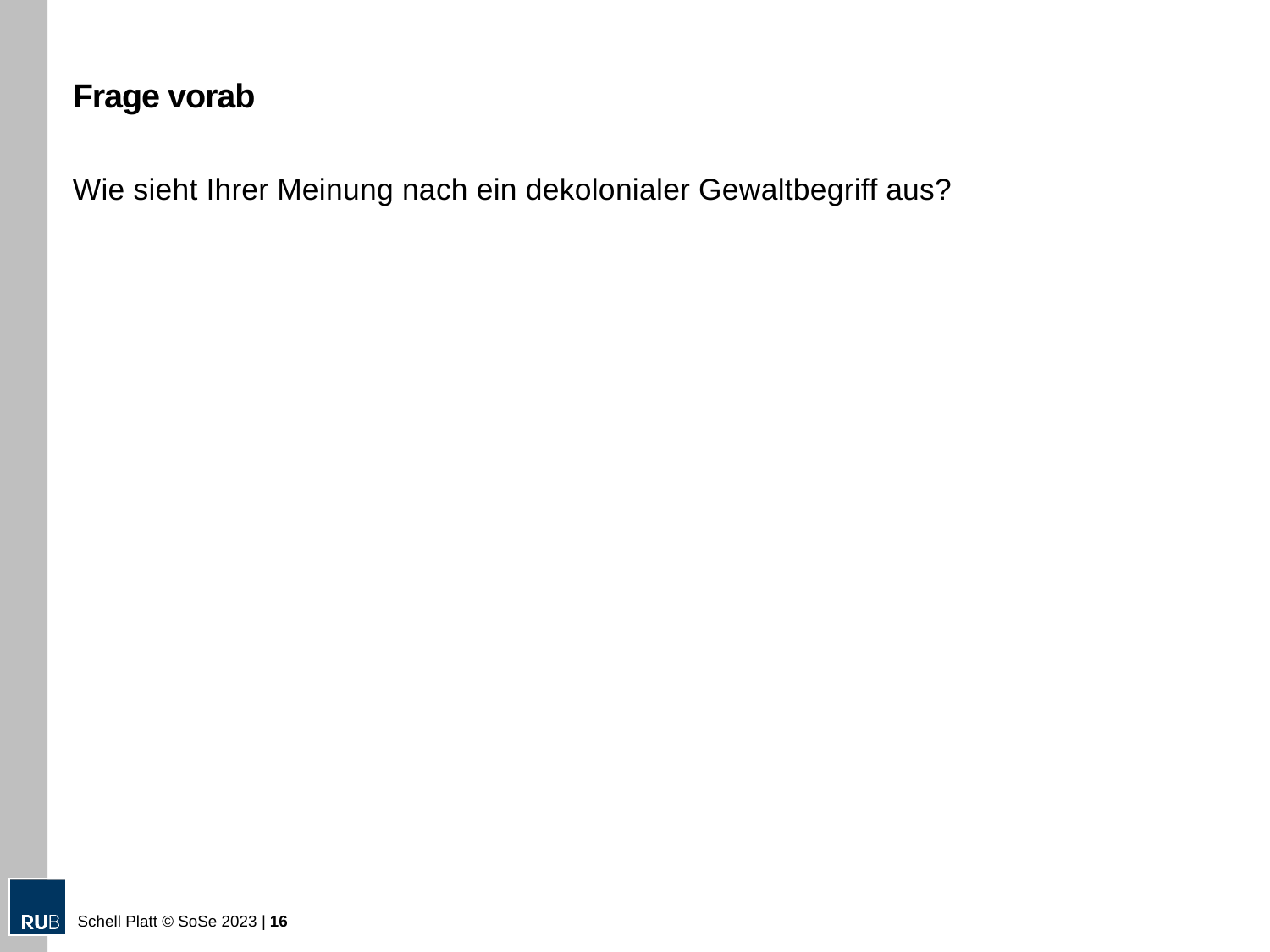

# Frage vorab
Wie sieht Ihrer Meinung nach ein dekolonialer Gewaltbegriff aus?